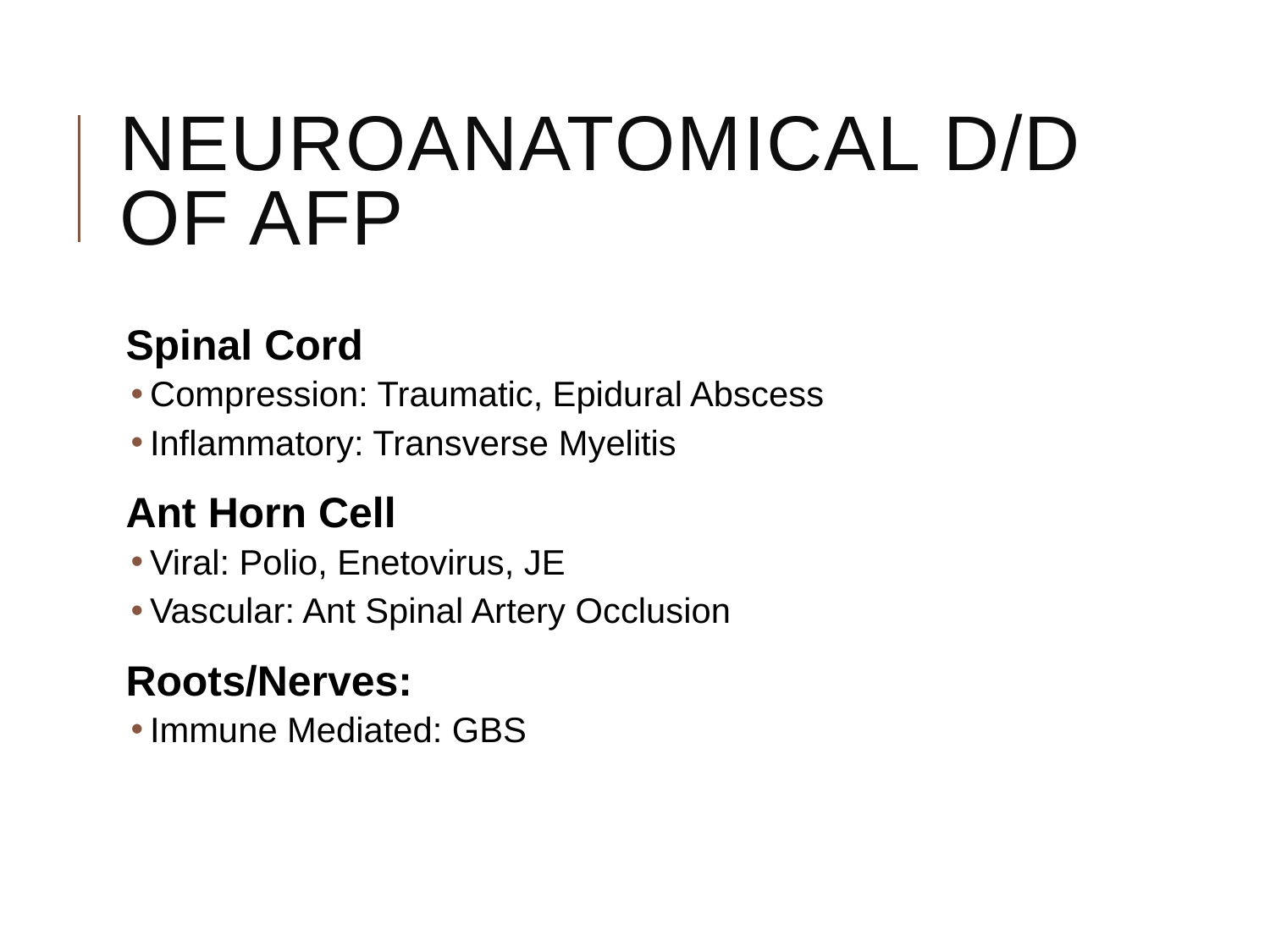

# Neuroanatomical D/D of AFP
Spinal Cord
Compression: Traumatic, Epidural Abscess
Inflammatory: Transverse Myelitis
Ant Horn Cell
Viral: Polio, Enetovirus, JE
Vascular: Ant Spinal Artery Occlusion
Roots/Nerves:
Immune Mediated: GBS